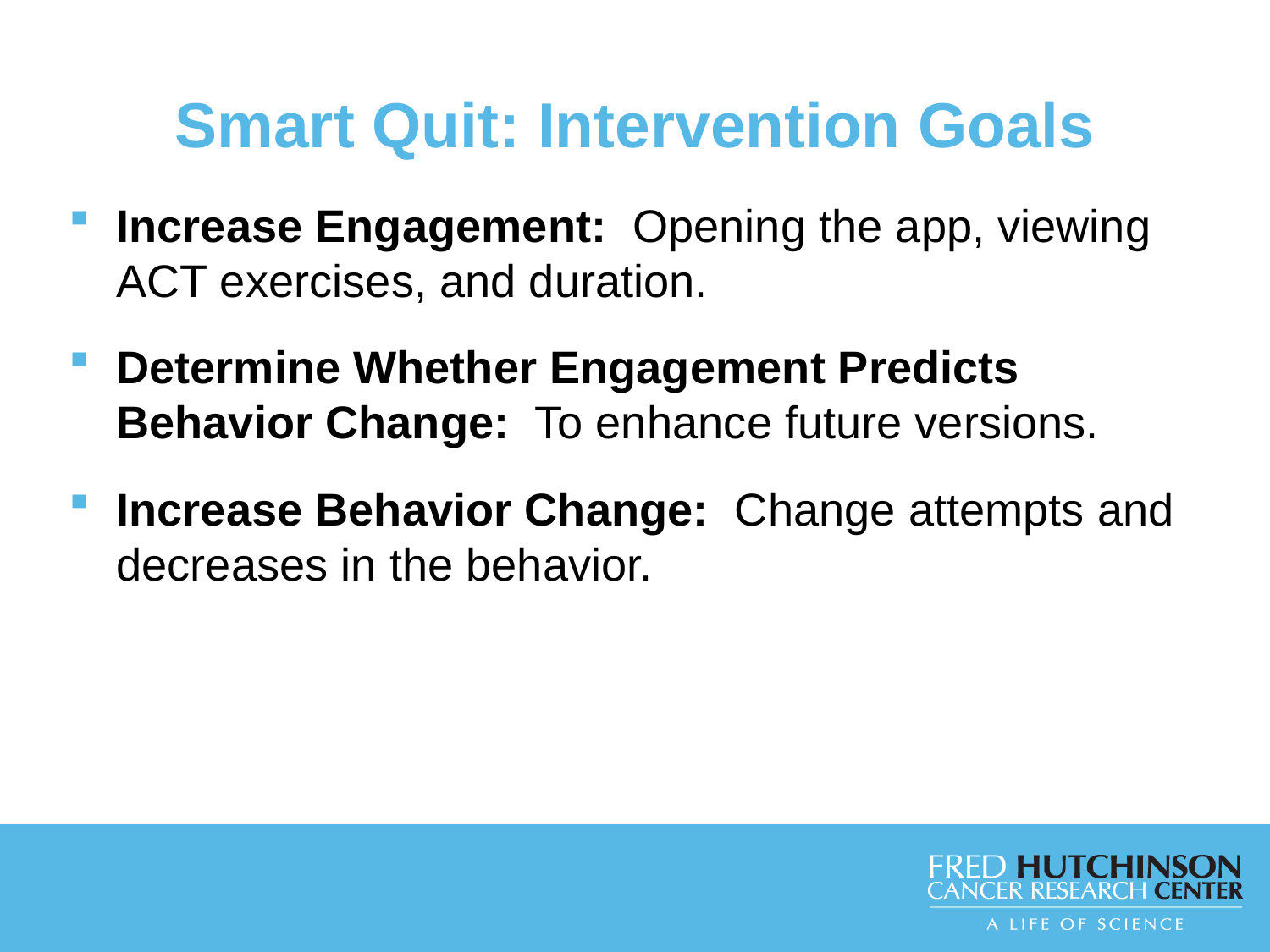

Smart Quit: Intervention Goals
Increase Engagement:  Opening the app, viewing ACT exercises, and duration.
Determine Whether Engagement Predicts Behavior Change:  To enhance future versions.
Increase Behavior Change:  Change attempts and decreases in the behavior.